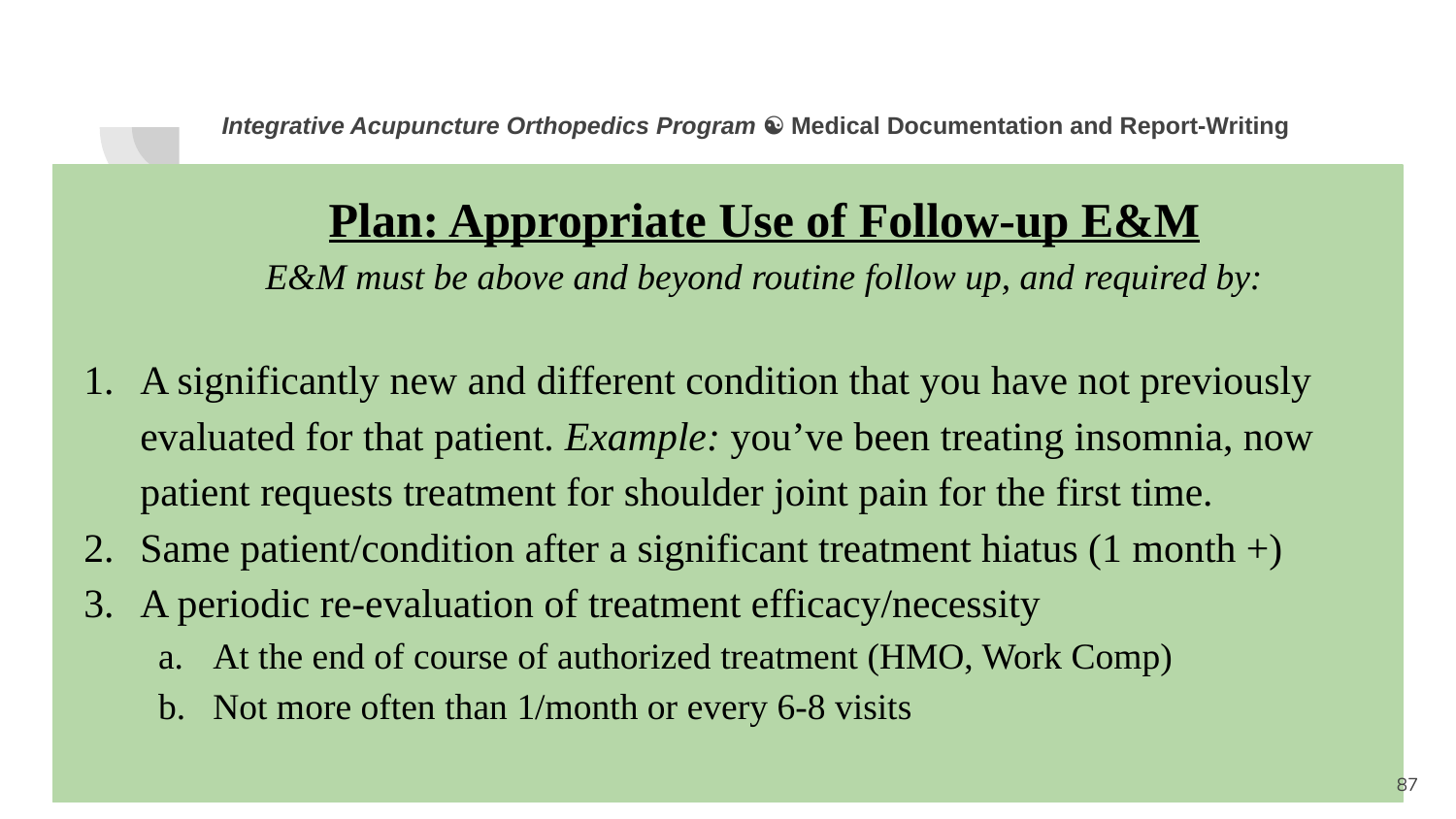

Integrative Acupuncture Orthopedics Program ☯ Medical Documentation and Report-Writing
Plan: Appropriate Use of Follow-up E&M
E&M must be above and beyond routine follow up, and required by:

A significantly new and different condition that you have not previously evaluated for that patient. Example: you’ve been treating insomnia, now patient requests treatment for shoulder joint pain for the first time.
Same patient/condition after a significant treatment hiatus (1 month +)
A periodic re-evaluation of treatment efficacy/necessity
At the end of course of authorized treatment (HMO, Work Comp)
Not more often than 1/month or every 6-8 visits

87